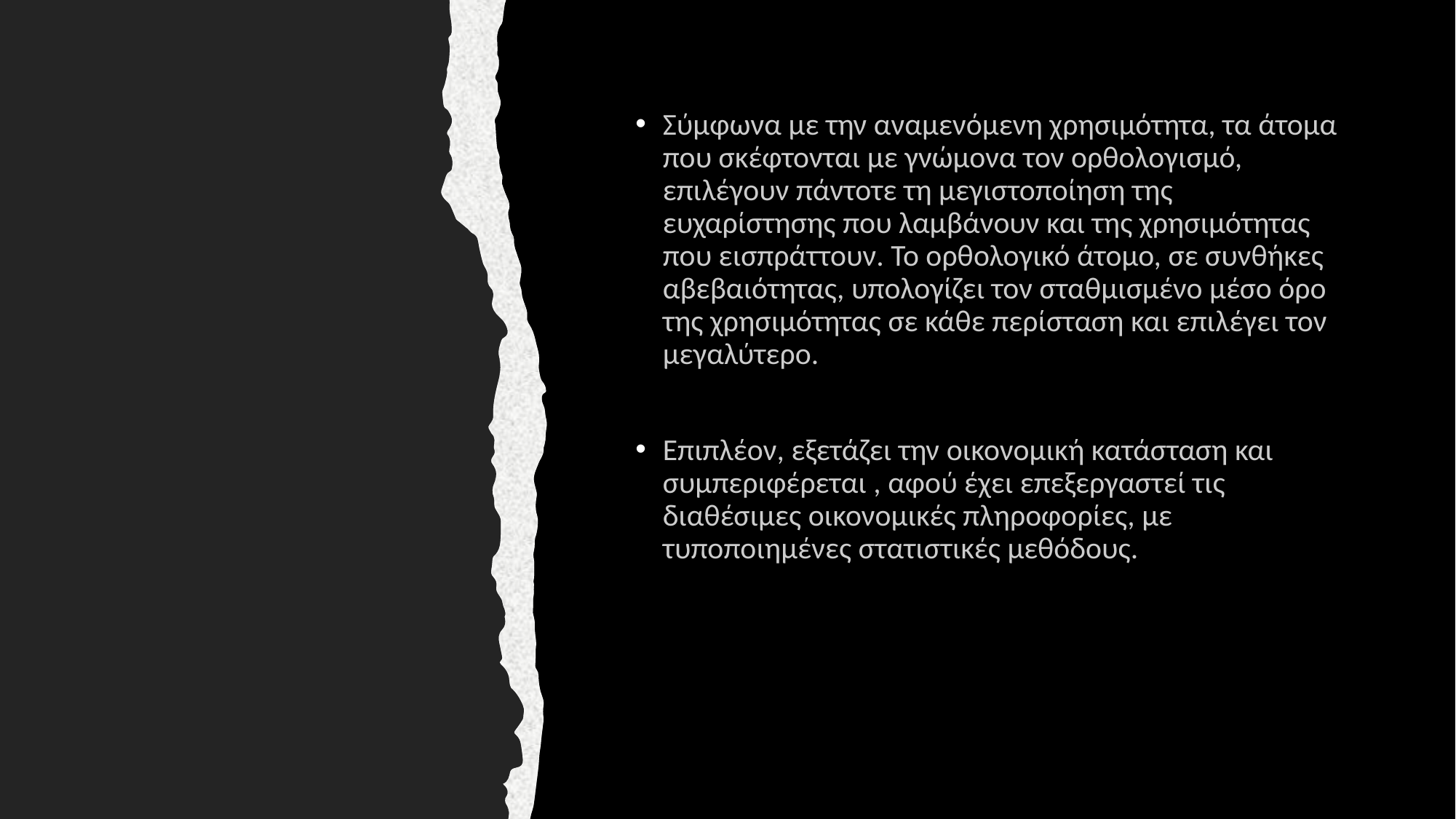

Σύμφωνα με την αναμενόμενη χρησιμότητα, τα άτομα που σκέφτονται με γνώμονα τον ορθολογισμό, επιλέγουν πάντοτε τη μεγιστοποίηση της ευχαρίστησης που λαμβάνουν και της χρησιμότητας που εισπράττουν. Το ορθολογικό άτομο, σε συνθήκες αβεβαιότητας, υπολογίζει τον σταθμισμένο μέσο όρο της χρησιμότητας σε κάθε περίσταση και επιλέγει τον μεγαλύτερο.

Επιπλέον, εξετάζει την οικονομική κατάσταση και συμπεριφέρεται , αφού έχει επεξεργαστεί τις διαθέσιμες οικονομικές πληροφορίες, με τυποποιημένες στατιστικές μεθόδους.